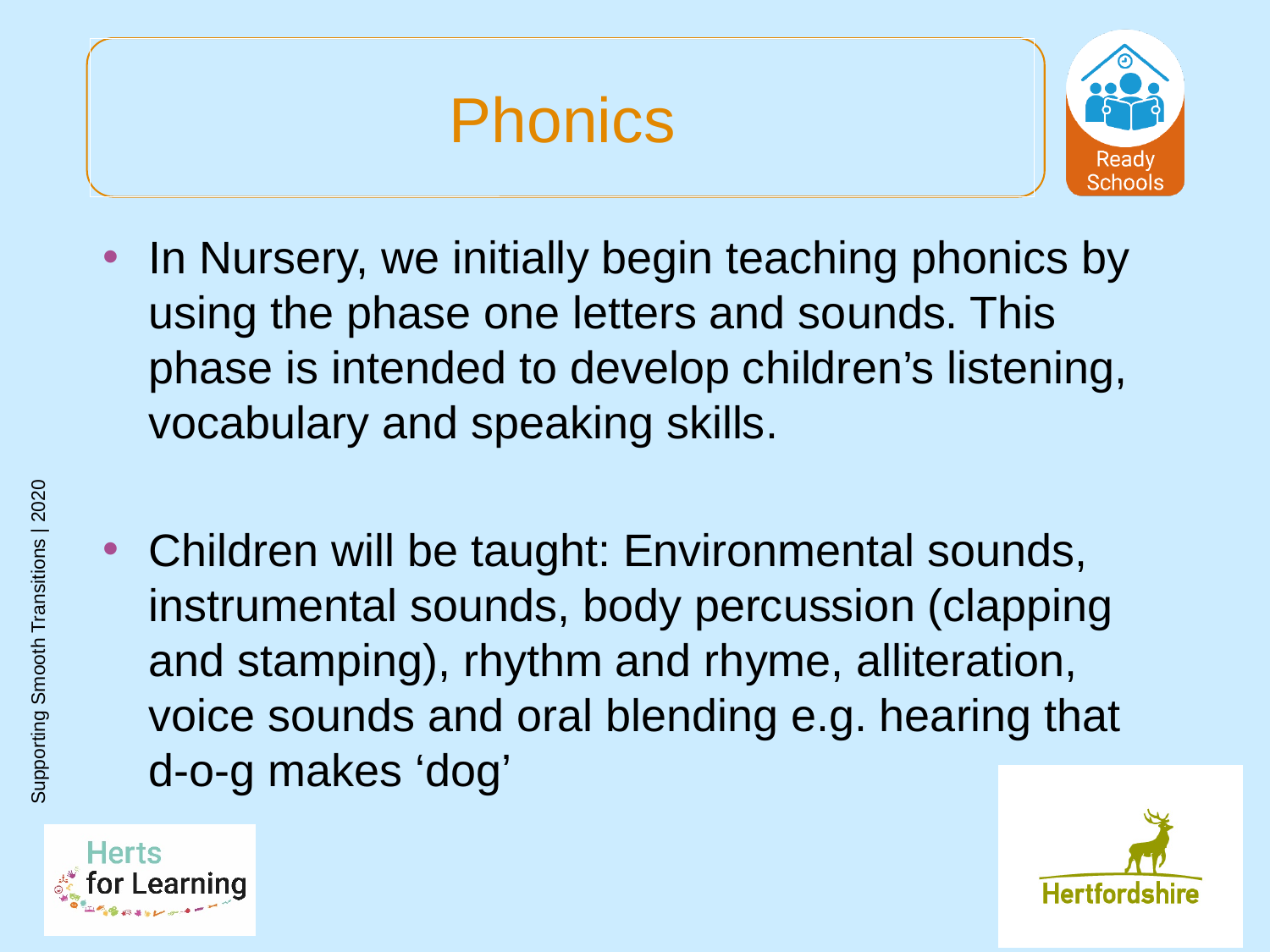

# Phonics
In Nursery, we initially begin teaching phonics by using the phase one letters and sounds. This phase is intended to develop children’s listening, vocabulary and speaking skills.

Children will be taught: Environmental sounds, instrumental sounds, body percussion (clapping and stamping), rhythm and rhyme, alliteration, voice sounds and oral blending e.g. hearing that d-o-g makes ‘dog’